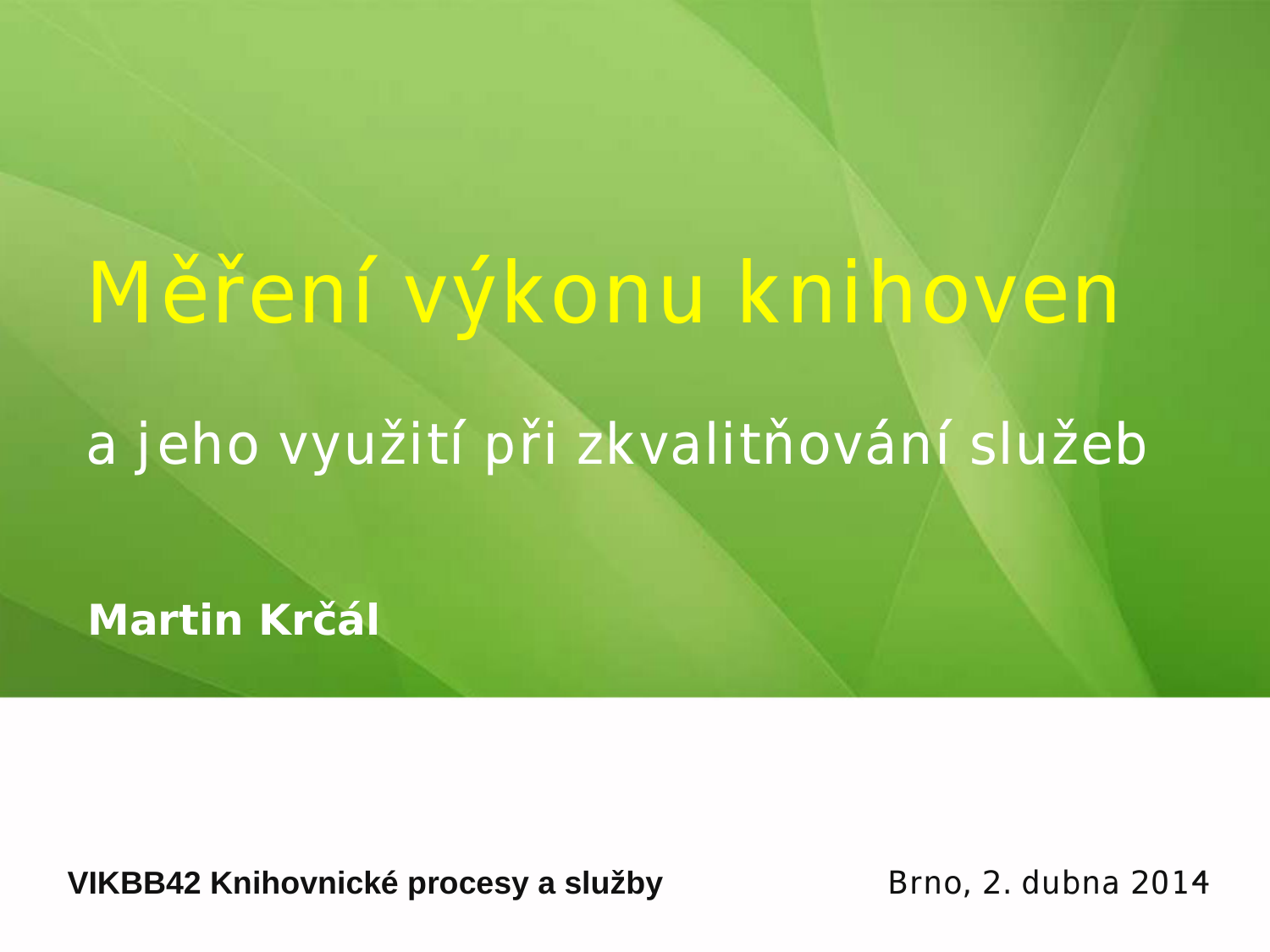

# Měření výkonu knihoven a jeho využití při zkvalitňování služeb
Martin Krčál
VIKBB42 Knihovnické procesy a služby
Brno, 2. dubna 2014